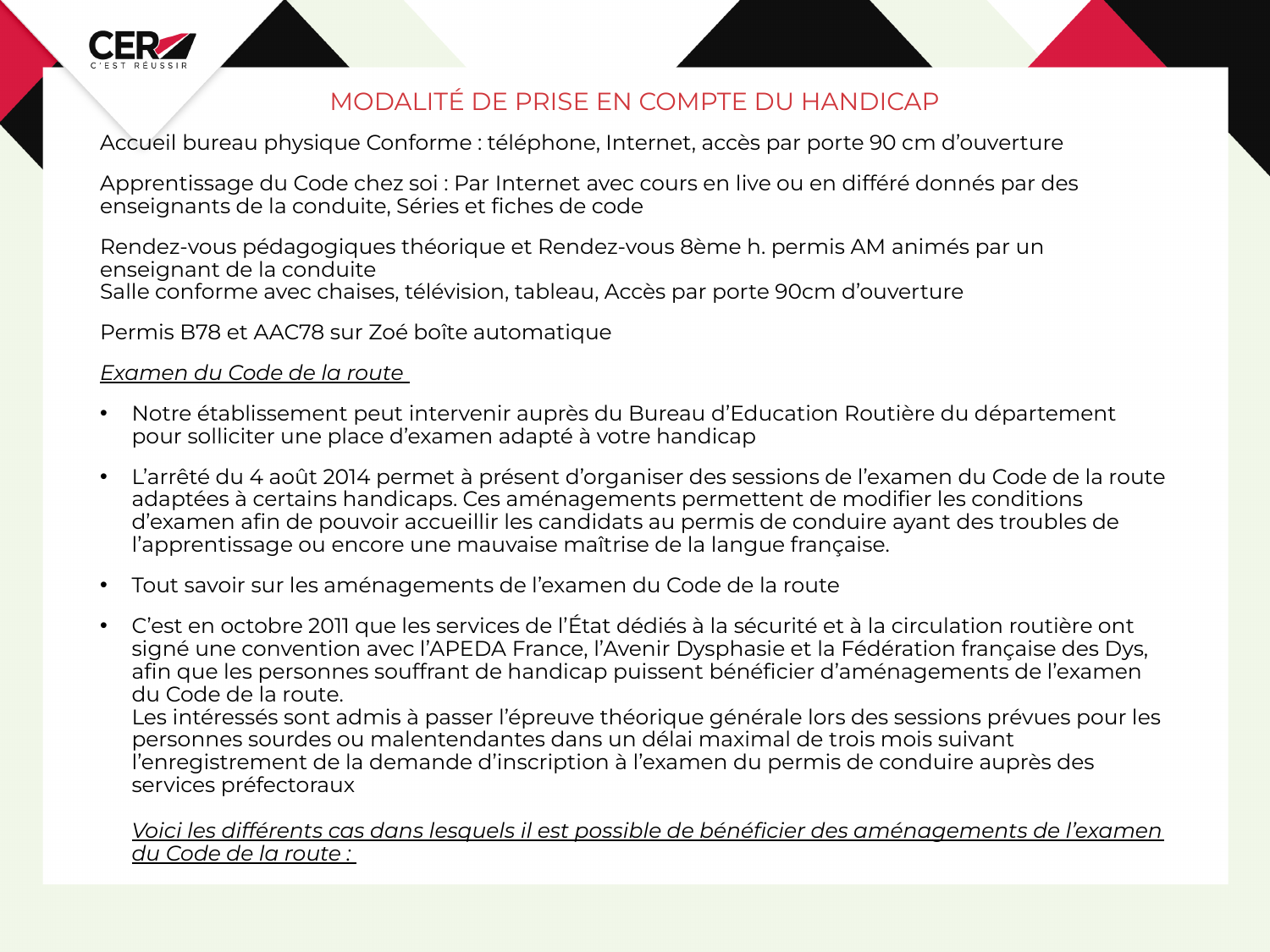

# Modalité de prise en compte du handicap
Accueil bureau physique Conforme : téléphone, Internet, accès par porte 90 cm d’ouverture
Apprentissage du Code chez soi : Par Internet avec cours en live ou en différé donnés par des enseignants de la conduite, Séries et fiches de code
Rendez-vous pédagogiques théorique et Rendez-vous 8ème h. permis AM animés par un enseignant de la conduite
Salle conforme avec chaises, télévision, tableau, Accès par porte 90cm d’ouverture
Permis B78 et AAC78 sur Zoé boîte automatique
Examen du Code de la route
Notre établissement peut intervenir auprès du Bureau d’Education Routière du département pour solliciter une place d’examen adapté à votre handicap
L’arrêté du 4 août 2014 permet à présent d’organiser des sessions de l’examen du Code de la route adaptées à certains handicaps. Ces aménagements permettent de modifier les conditions d’examen afin de pouvoir accueillir les candidats au permis de conduire ayant des troubles de l’apprentissage ou encore une mauvaise maîtrise de la langue française.
Tout savoir sur les aménagements de l’examen du Code de la route
C’est en octobre 2011 que les services de l’État dédiés à la sécurité et à la circulation routière ont signé une convention avec l’APEDA France, l’Avenir Dysphasie et la Fédération française des Dys, afin que les personnes souffrant de handicap puissent bénéficier d’aménagements de l’examen du Code de la route.
Les intéressés sont admis à passer l’épreuve théorique générale lors des sessions prévues pour les personnes sourdes ou malentendantes dans un délai maximal de trois mois suivant l’enregistrement de la demande d’inscription à l’examen du permis de conduire auprès des services préfectoraux
Voici les différents cas dans lesquels il est possible de bénéficier des aménagements de l’examen du Code de la route :